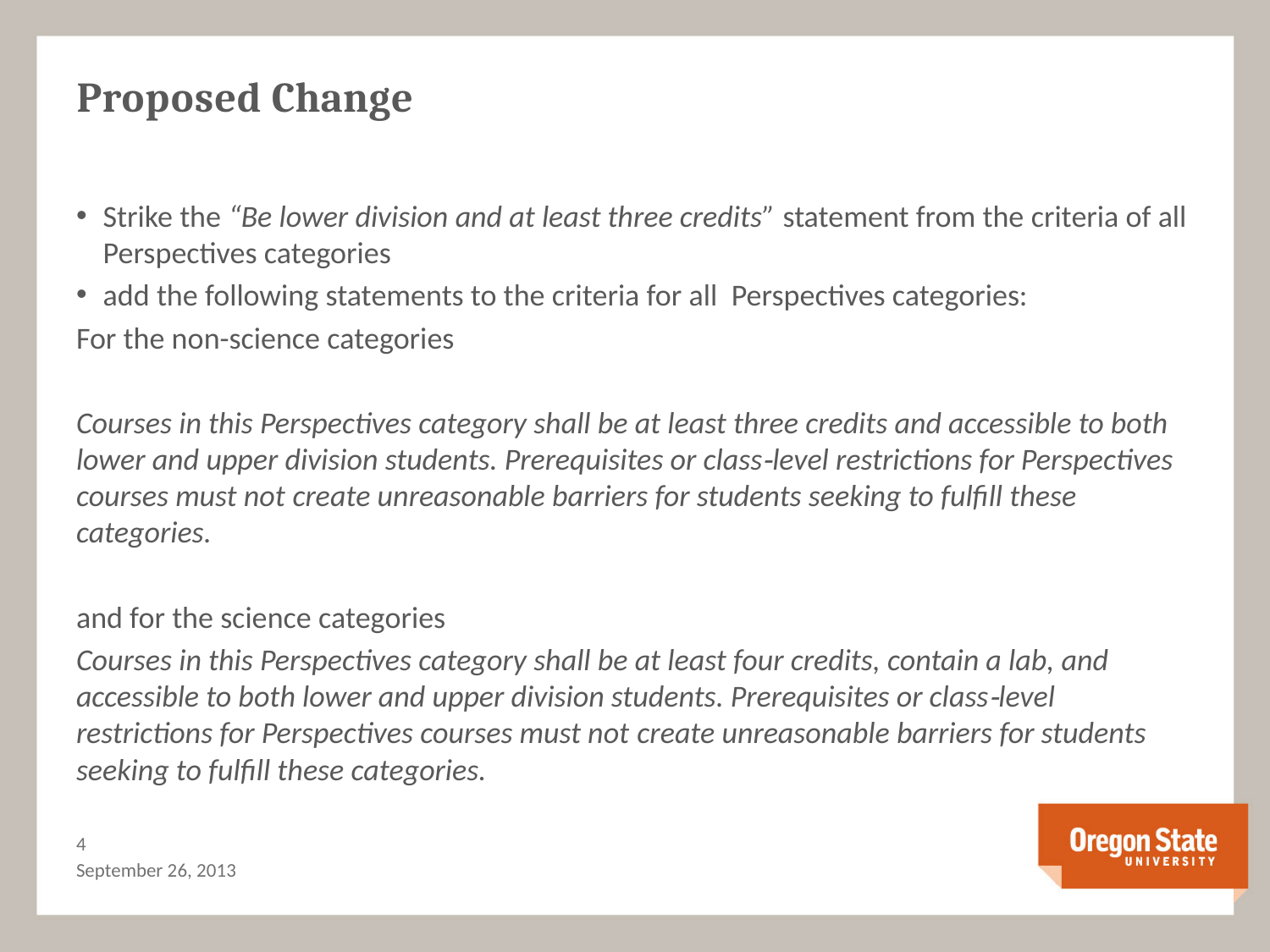

# Proposed Change
Strike the “Be lower division and at least three credits” statement from the criteria of all Perspectives categories
add the following statements to the criteria for all  Perspectives categories:
For the non-science categories

Courses in this Perspectives category shall be at least three credits and accessible to both lower and upper division students. Prerequisites or class‐level restrictions for Perspectives courses must not create unreasonable barriers for students seeking to fulfill these categories.

and for the science categories
Courses in this Perspectives category shall be at least four credits, contain a lab, and accessible to both lower and upper division students. Prerequisites or class‐level restrictions for Perspectives courses must not create unreasonable barriers for students seeking to fulfill these categories.

4
September 26, 2013